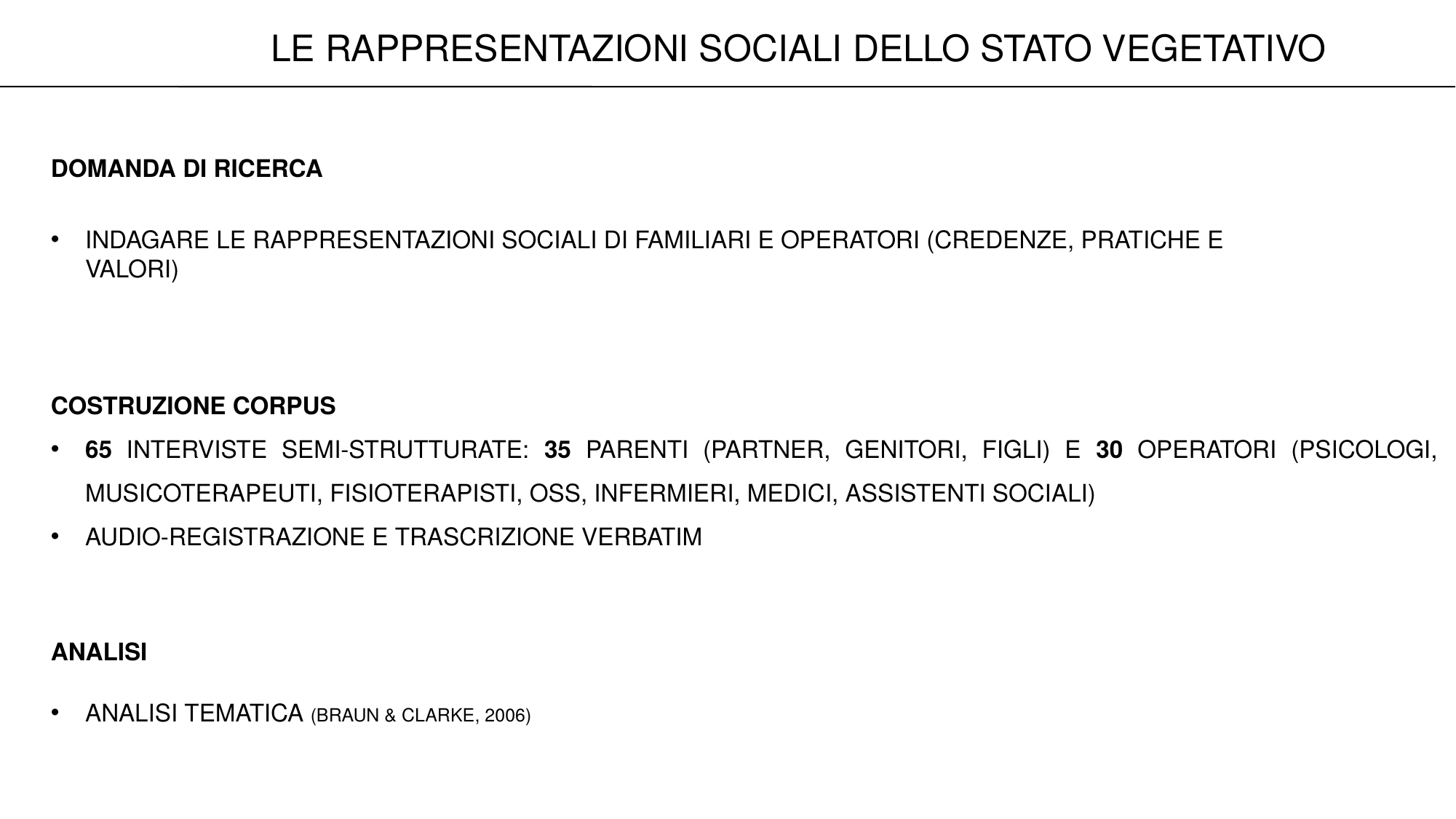

Le Rappresentazioni sociali dello stato vegetativo
Domanda di ricerca
Indagare le rappresentazioni sociali di familiari e operatori (credenze, pratiche e valori)
Costruzione corpus
65 interviste semi-strutturate: 35 parenti (partner, genitori, figli) e 30 operatori (psicologi, musicoterapeuti, fisioterapisti, OSS, infermieri, medici, assistenti sociali)
Audio-registrazione e trascrizione verbatim
Analisi
Analisi tematica (Braun & Clarke, 2006)